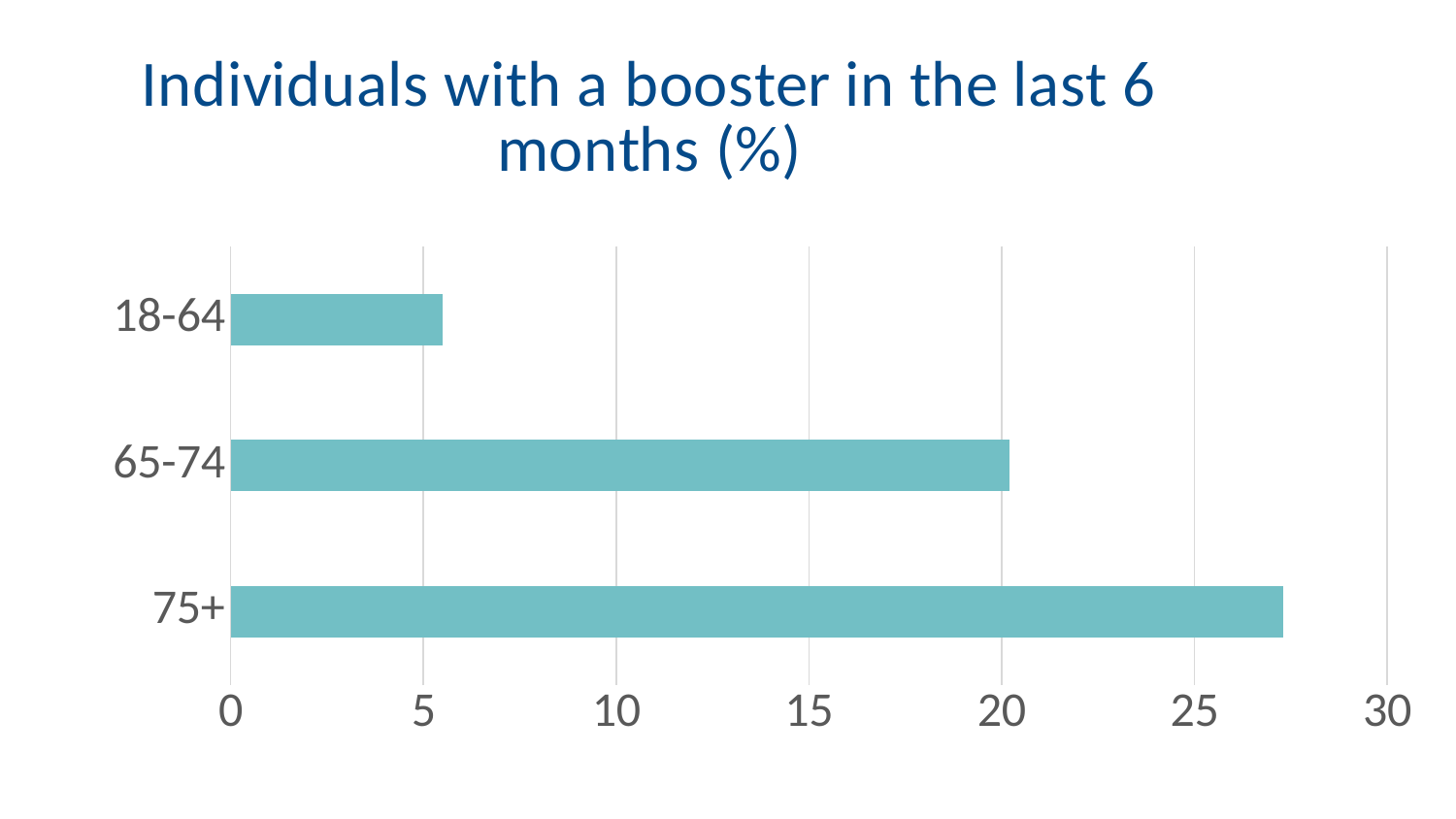

### Chart: Individuals with a booster in the last 6 months (%)

| Category | Series 1 |
|---|---|
| 75+ | 27.3 |
| 65-74 | 20.2 |
| 18-64 | 5.5 |